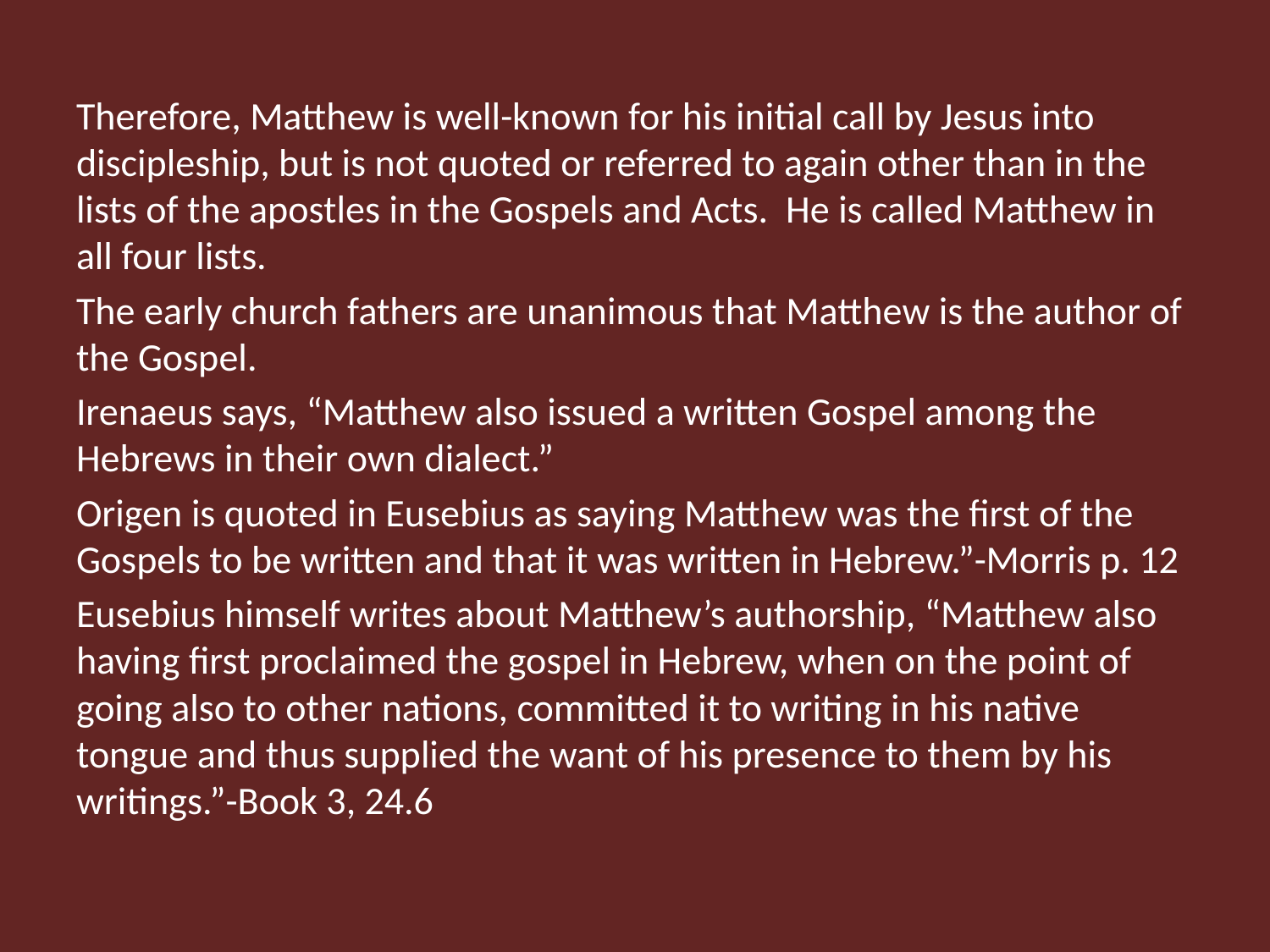

Therefore, Matthew is well-known for his initial call by Jesus into discipleship, but is not quoted or referred to again other than in the lists of the apostles in the Gospels and Acts.  He is called Matthew in all four lists.
The early church fathers are unanimous that Matthew is the author of the Gospel.
Irenaeus says, “Matthew also issued a written Gospel among the Hebrews in their own dialect.”
Origen is quoted in Eusebius as saying Matthew was the first of the Gospels to be written and that it was written in Hebrew.”-Morris p. 12
Eusebius himself writes about Matthew’s authorship, “Matthew also having first proclaimed the gospel in Hebrew, when on the point of going also to other nations, committed it to writing in his native tongue and thus supplied the want of his presence to them by his writings.”-Book 3, 24.6